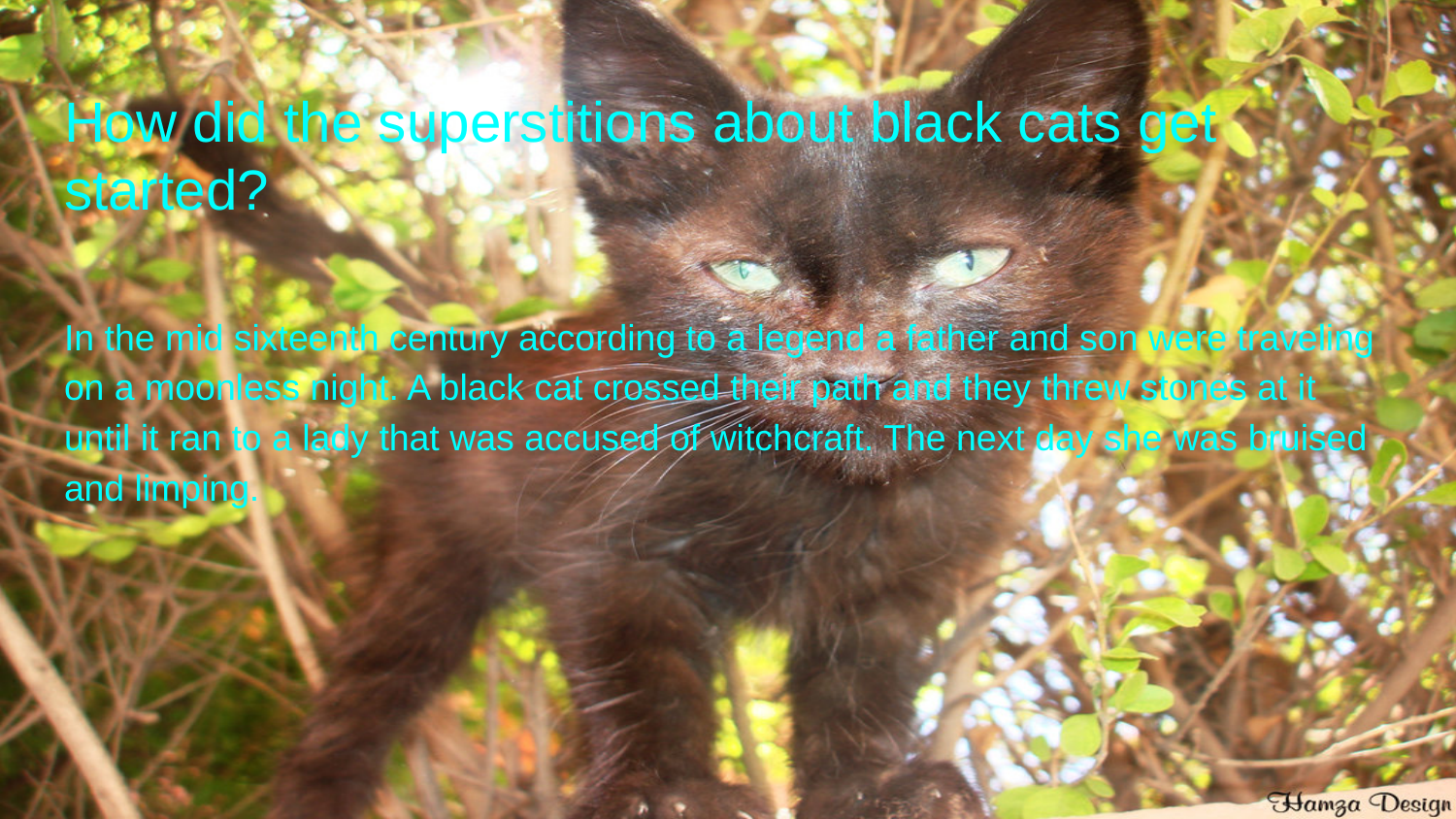

# How did the superstitions about black cats get started?
In the mid sixteenth century according to a legend a father and son were traveling on a moonless night. A black cat crossed their path and they threw stones at it until it ran to a lady that was accused of witchcraft. The next day she was bruised and limping.